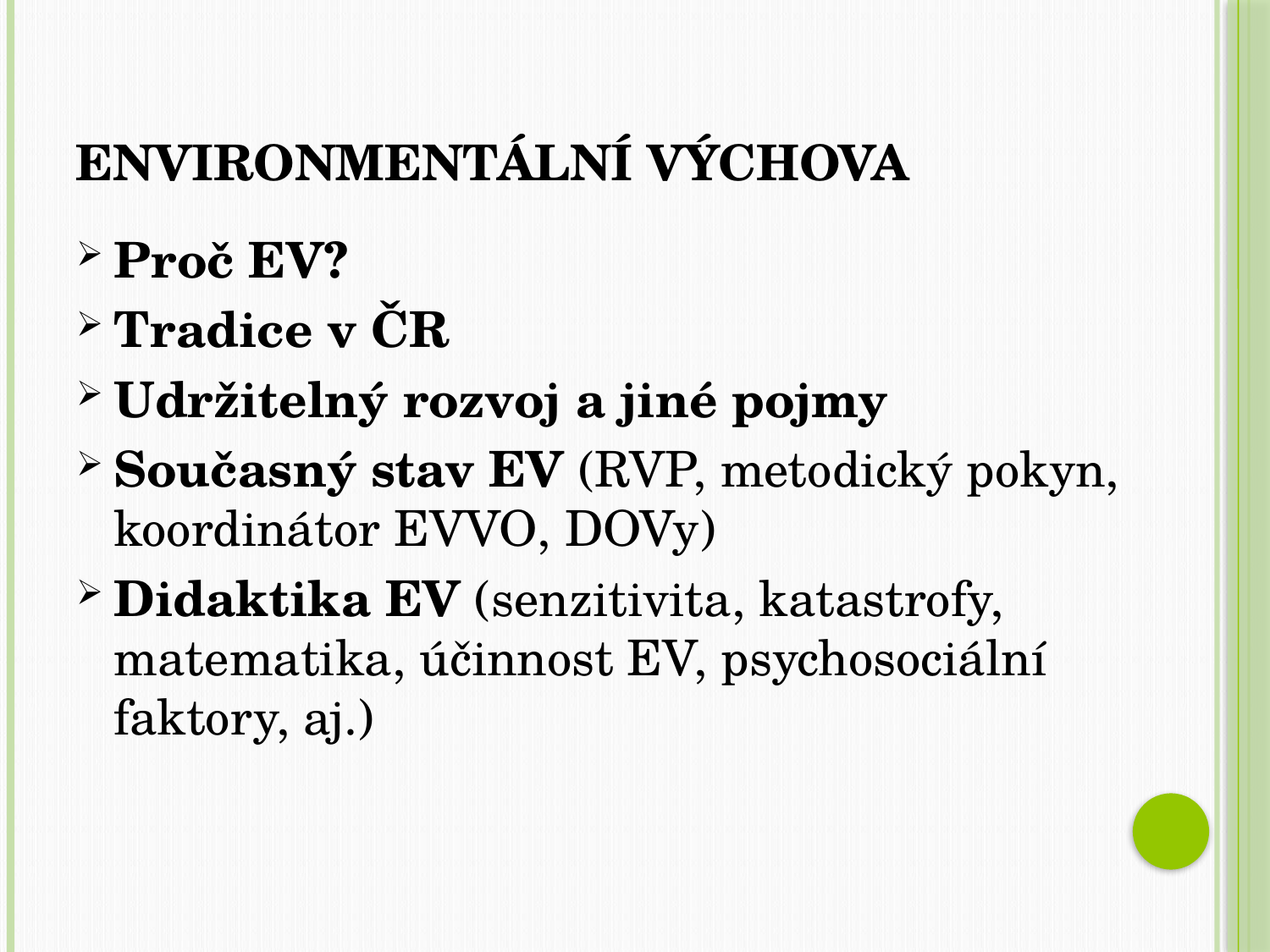

# Environmentální výchova
Proč EV?
Tradice v ČR
Udržitelný rozvoj a jiné pojmy
Současný stav EV (RVP, metodický pokyn, koordinátor EVVO, DOVy)
Didaktika EV (senzitivita, katastrofy, matematika, účinnost EV, psychosociální faktory, aj.)